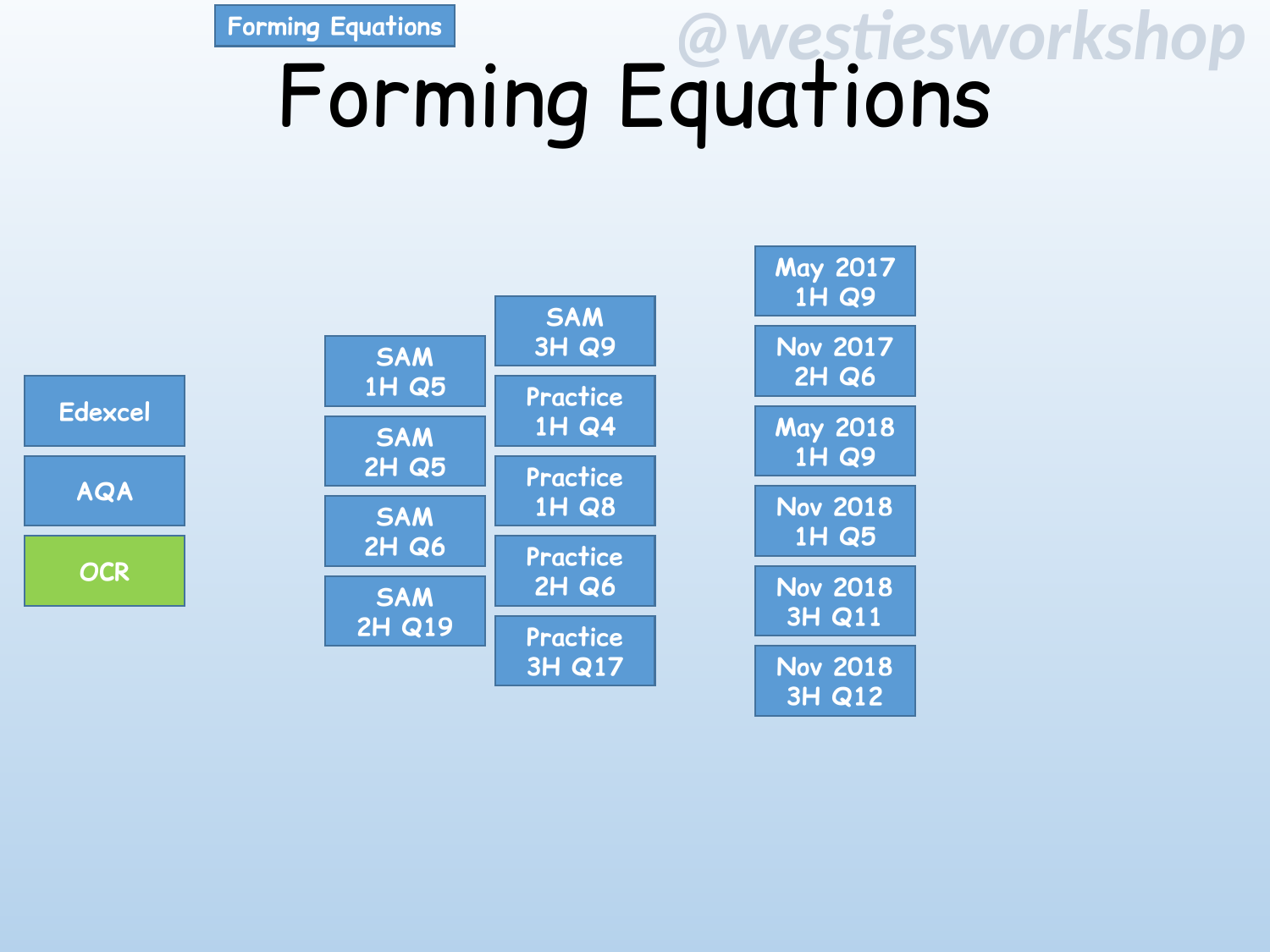

Forming Equations
# Forming Equations
May 2017
1H Q9
SAM
3H Q9
Nov 2017
2H Q6
SAM
1H Q5
Practice
1H Q4
Edexcel
May 2018
1H Q9
SAM
2H Q5
AQA
Practice
1H Q8
Nov 2018
1H Q5
SAM
2H Q6
Practice
2H Q6
OCR
Nov 2018
3H Q11
SAM
2H Q19
Practice
3H Q17
Nov 2018
3H Q12